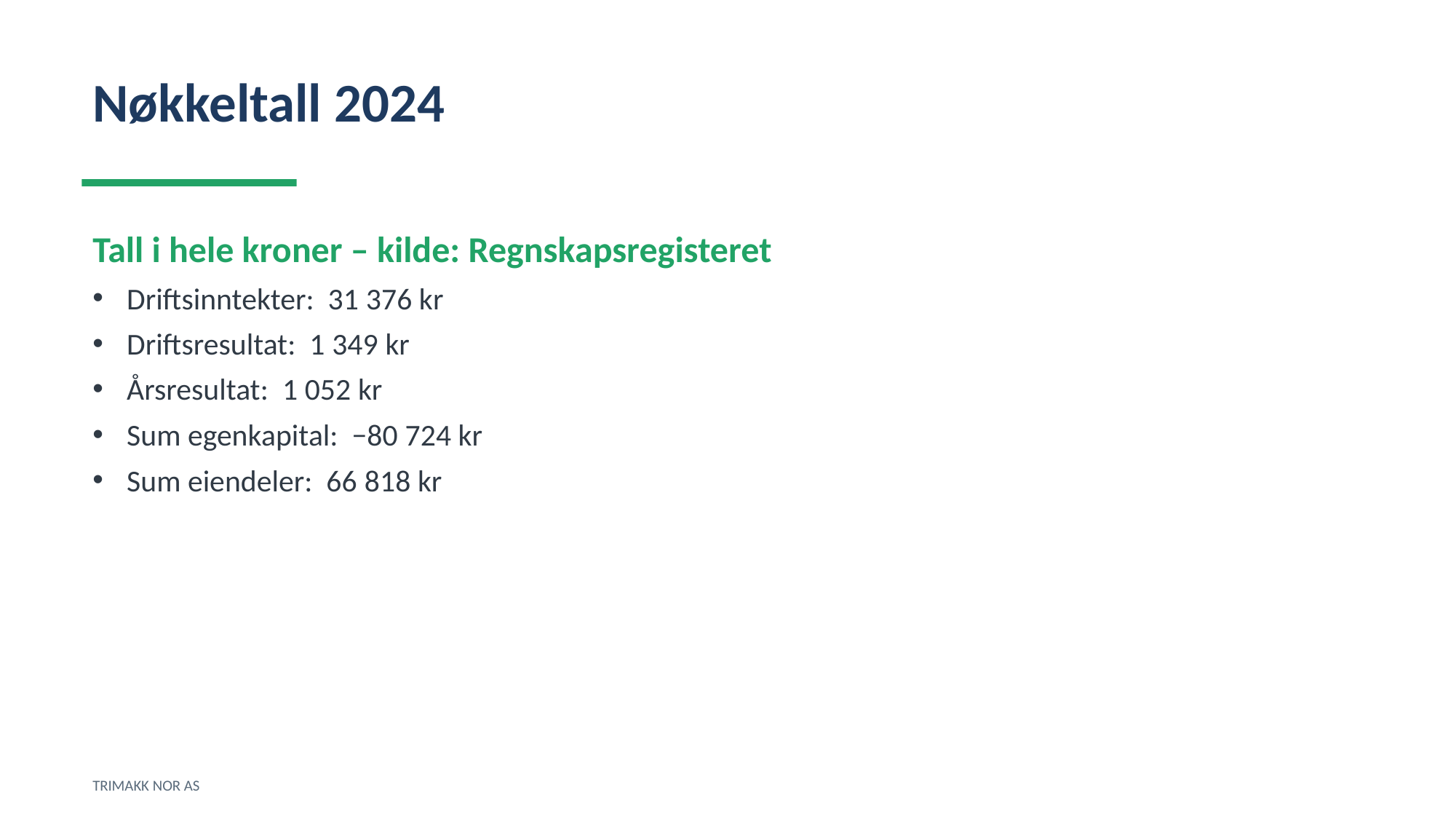

Nøkkeltall 2024

Tall i hele kroner – kilde: Regnskapsregisteret
Driftsinntekter:  31 376 kr
Driftsresultat:  1 349 kr
Årsresultat:  1 052 kr
Sum egenkapital:  −80 724 kr
Sum eiendeler:  66 818 kr
TRIMAKK NOR AS